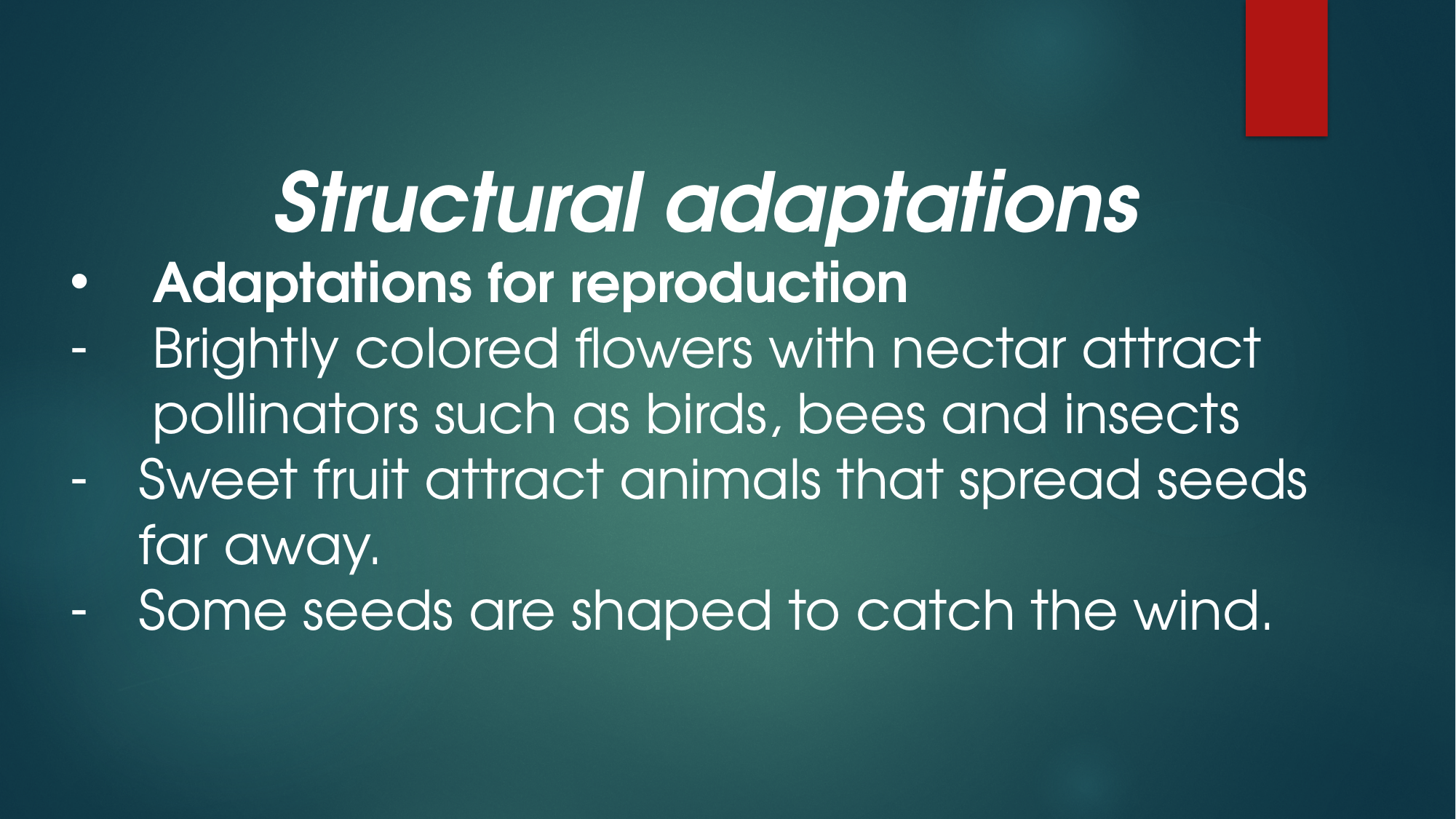

Structural adaptations
Adaptations for reproduction
Brightly colored flowers with nectar attract pollinators such as birds, bees and insects
Sweet fruit attract animals that spread seeds far away.
Some seeds are shaped to catch the wind.